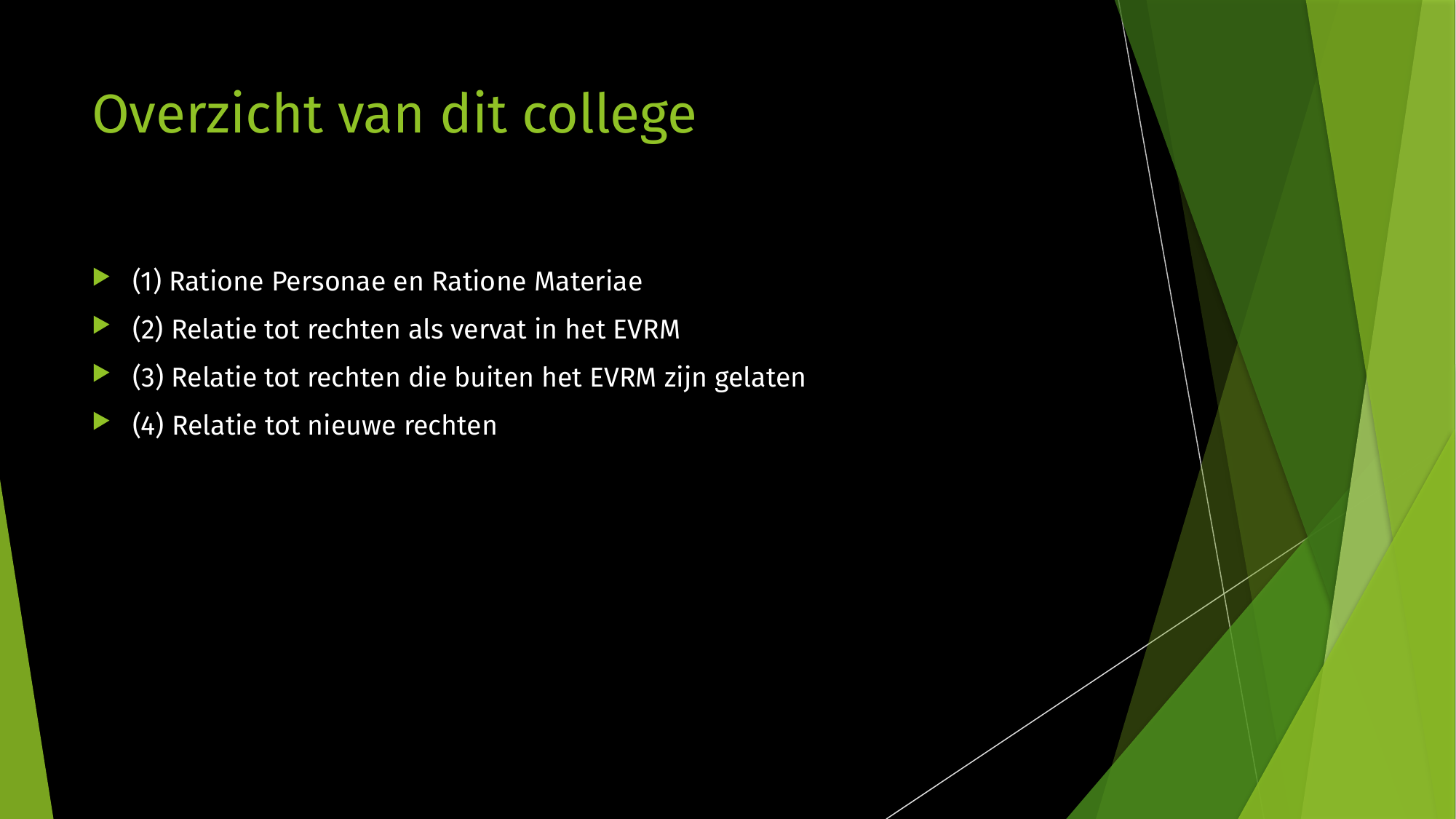

# Overzicht van dit college
(1) Ratione Personae en Ratione Materiae
(2) Relatie tot rechten als vervat in het EVRM
(3) Relatie tot rechten die buiten het EVRM zijn gelaten
(4) Relatie tot nieuwe rechten